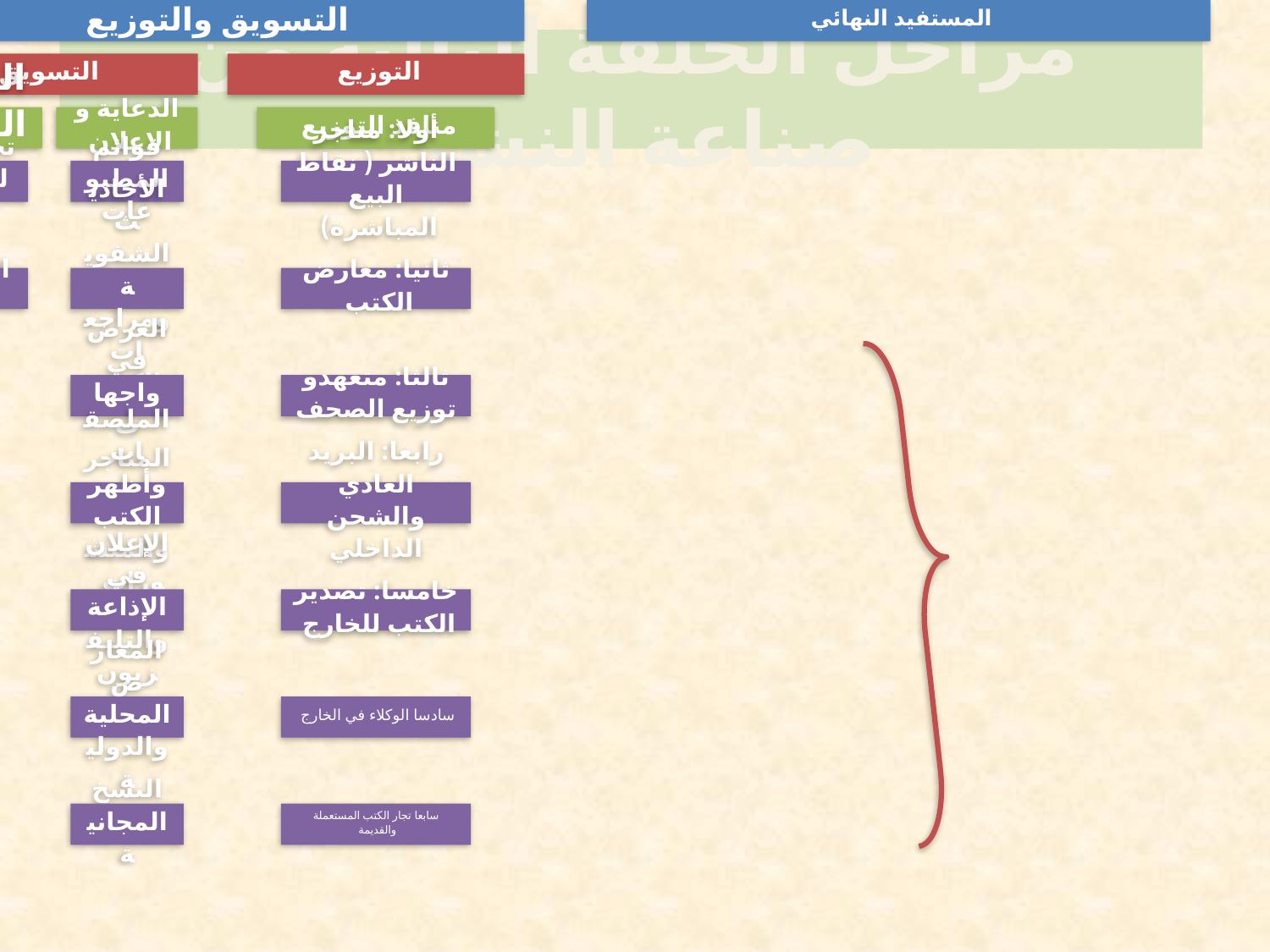

التسويق
النسخ المجانية
التسويق والتوزيع
التوزيع
ثانيا: معارض الكتب
ثالثا: متعهدو توزيع الصحف
رابعا: البريد العادي والشحن الداخلي
خامسا: تصدير الكتب للخارج
سابعا تجار الكتب المستعملة والقديمة
المستفيد النهائي
# مراحل الحلقة الثالثة من صناعة النشر